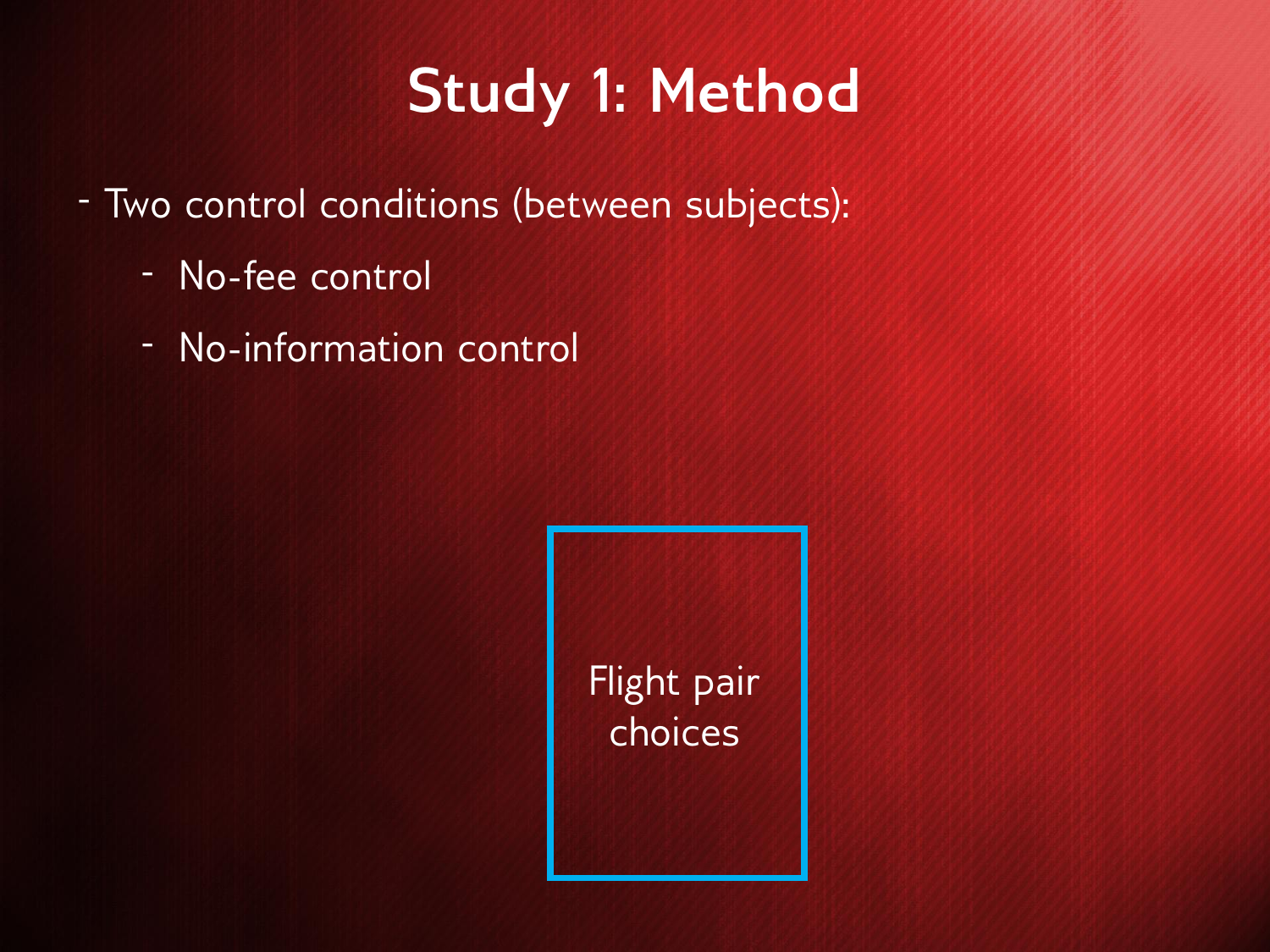

Study 1: Method
 Two control conditions (between subjects):
No-fee control
No-information control

Flight pair choices